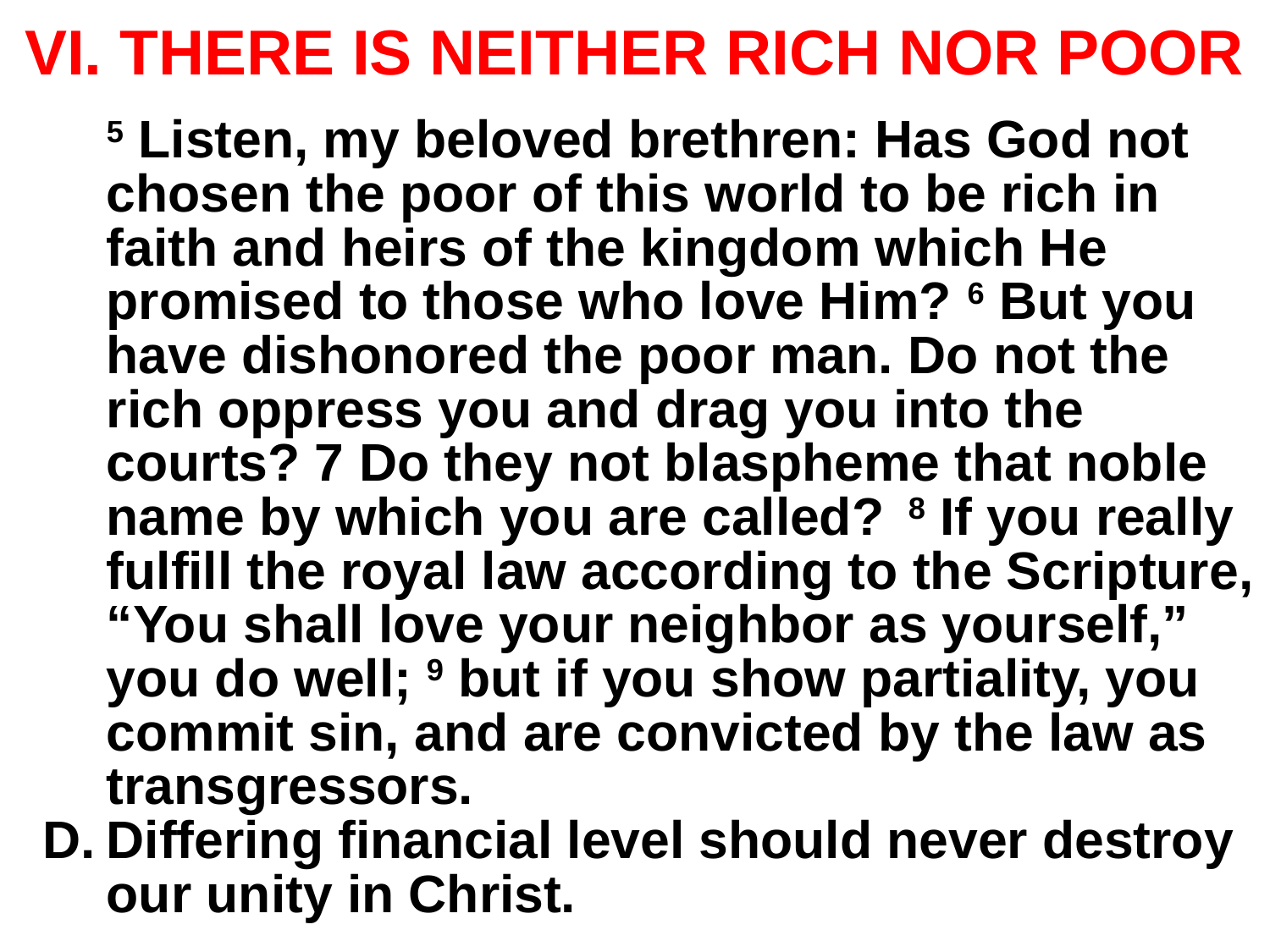

# VI. THERE IS NEITHER RICH NOR POOR
5 Listen, my beloved brethren: Has God not chosen the poor of this world to be rich in faith and heirs of the kingdom which He promised to those who love Him? 6 But you have dishonored the poor man. Do not the rich oppress you and drag you into the courts? 7 Do they not blaspheme that noble name by which you are called?  8 If you really fulfill the royal law according to the Scripture, “You shall love your neighbor as yourself,” you do well; 9 but if you show partiality, you commit sin, and are convicted by the law as transgressors.
Differing financial level should never destroy our unity in Christ.